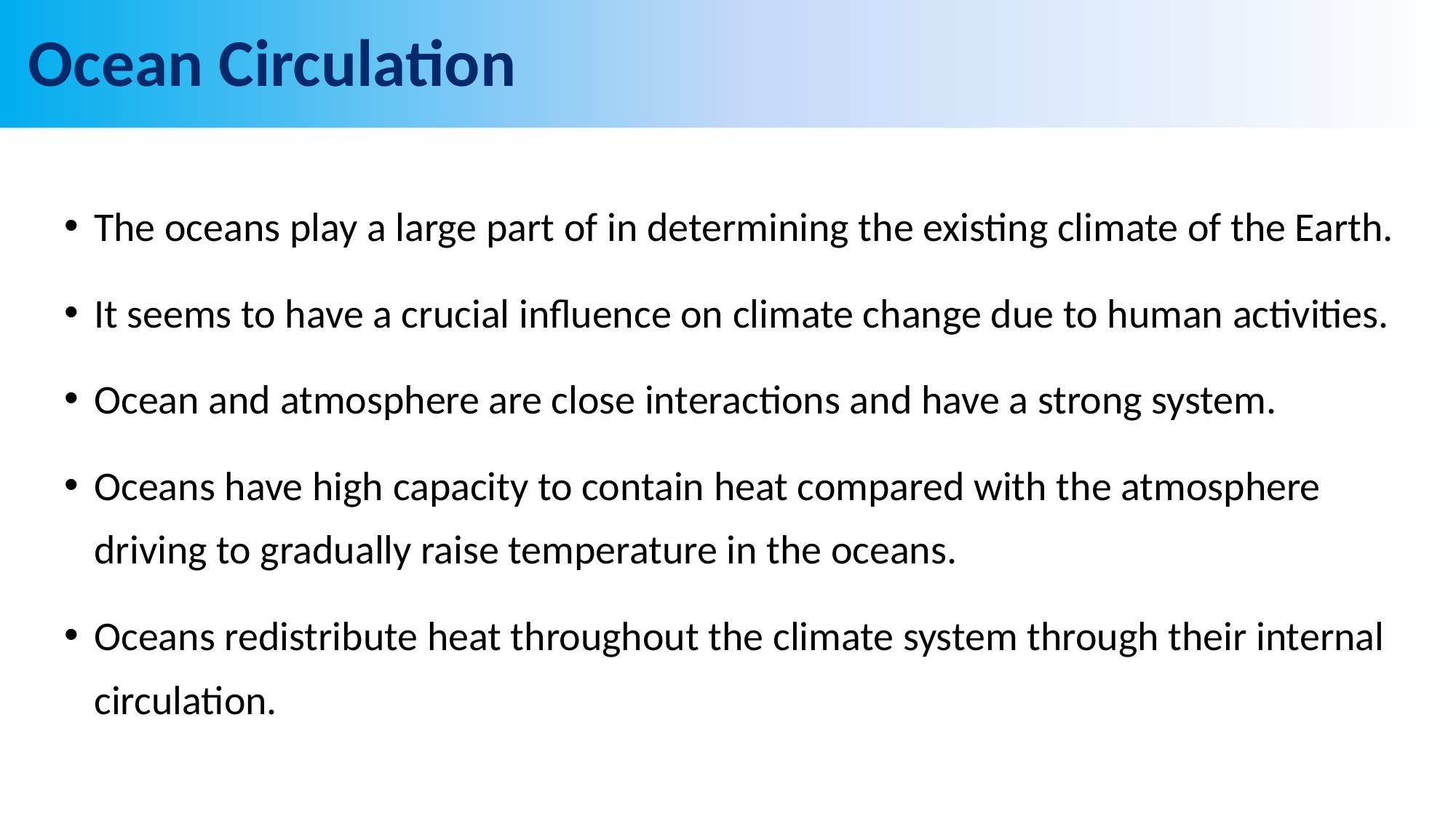

# Ocean Circulation
The oceans play a large part of in determining the existing climate of the Earth.
It seems to have a crucial influence on climate change due to human activities.
Ocean and atmosphere are close interactions and have a strong system.
Oceans have high capacity to contain heat compared with the atmosphere driving to gradually raise temperature in the oceans.
Oceans redistribute heat throughout the climate system through their internal circulation.